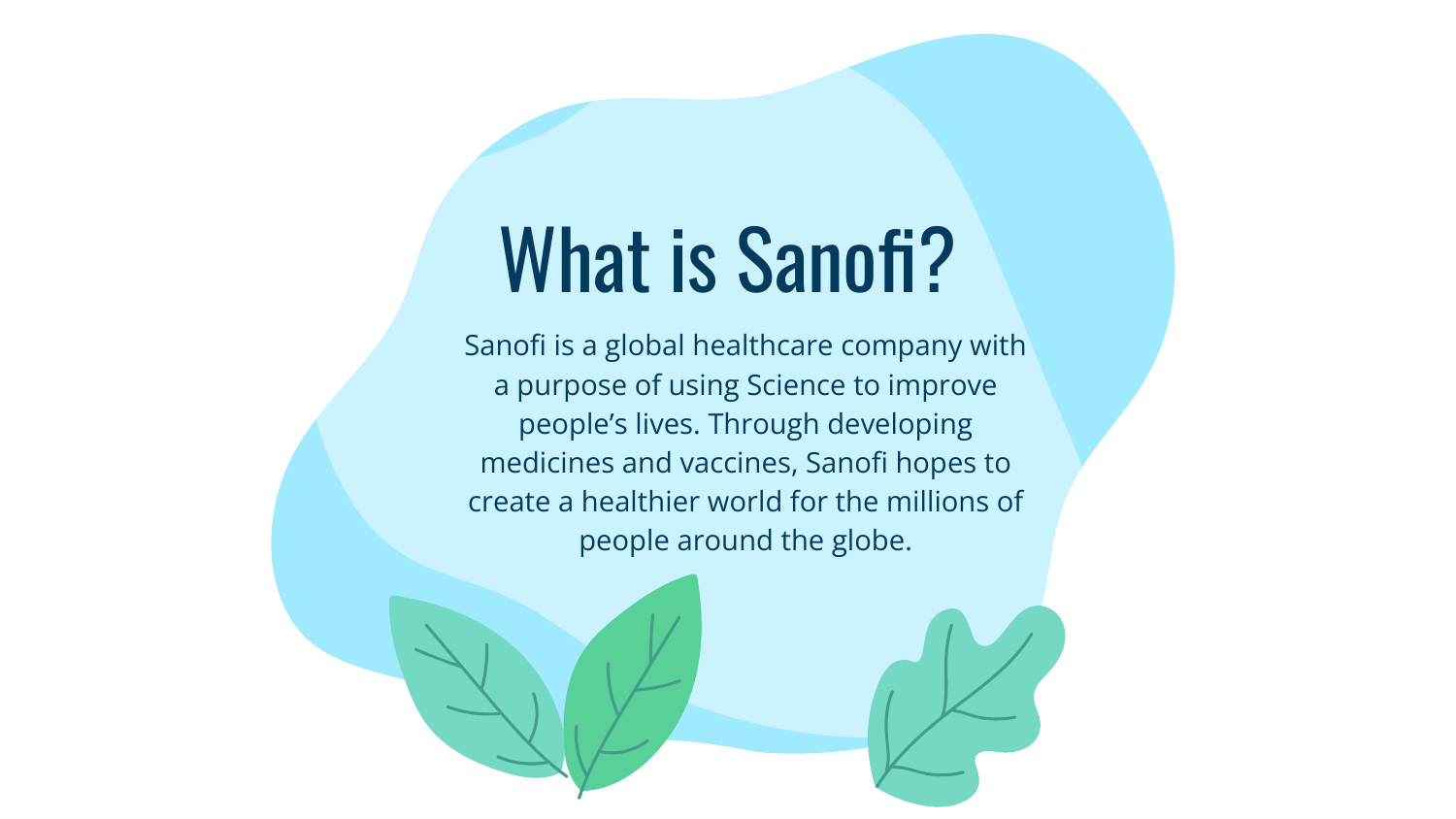

# What is Sanofi?
Sanofi is a global healthcare company with a purpose of using Science to improve people’s lives. Through developing medicines and vaccines, Sanofi hopes to create a healthier world for the millions of people around the globe.